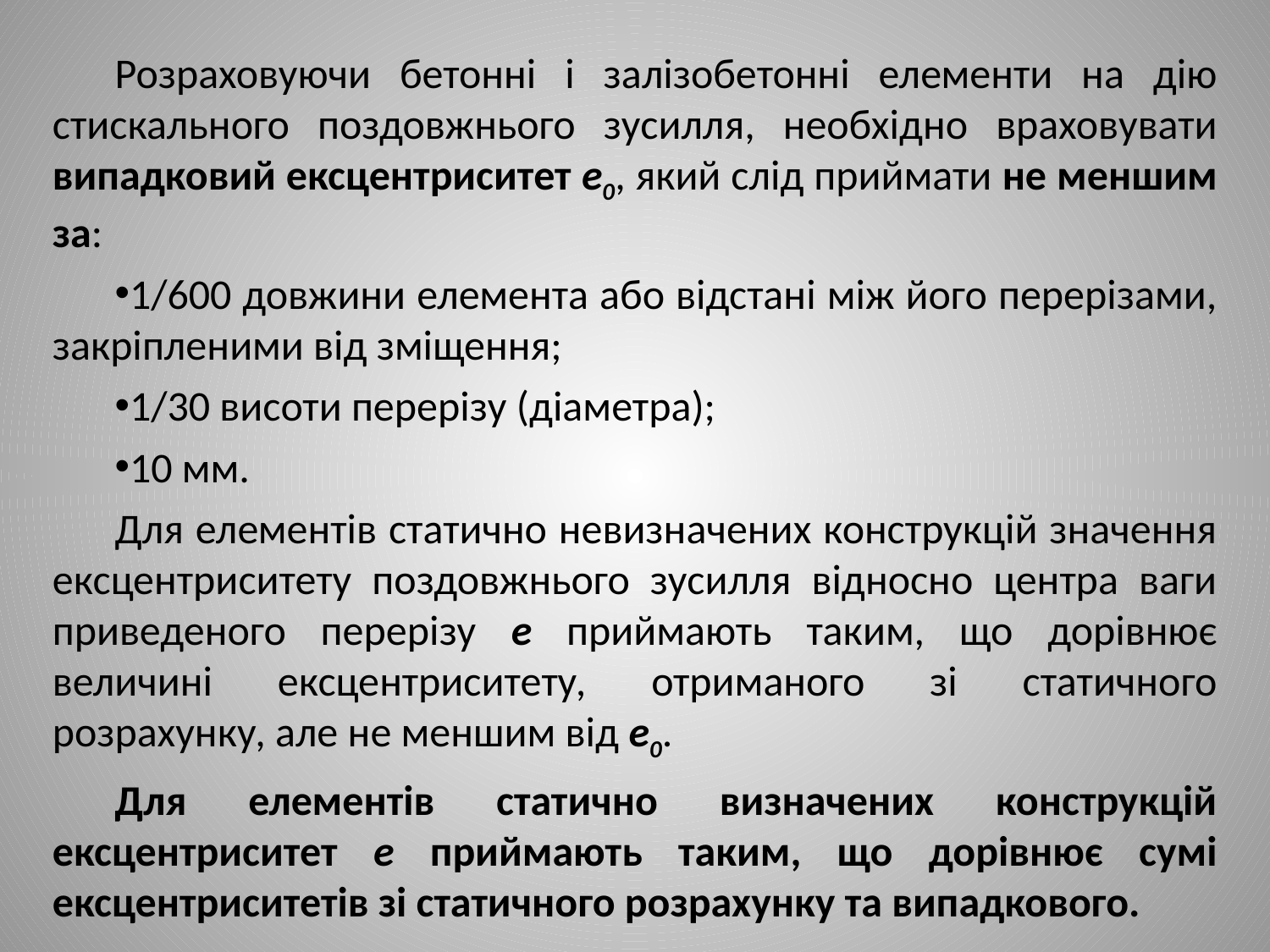

# Розраховуючи бетонні і залізобетонні елементи на дію стискального поздовжнього зусилля, необхідно враховувати випадковий ексцентриситет е0, який слід приймати не меншим за:
1/600 довжини елемента або відстані між його перерізами, закріпленими від зміщення;
1/30 висоти перерізу (діаметра);
10 мм.
Для елементів статично невизначених конструкцій значення ексцентриситету поздовжнього зусилля відносно центра ваги приведеного перерізу е приймають таким, що дорівнює величині ексцентриситету, отриманого зі статичного розрахунку, але не меншим від е0.
Для елементів статично визначених конструкцій ексцентриситет е приймають таким, що дорівнює сумі ексцентриситетів зі статичного розрахунку та випадкового.